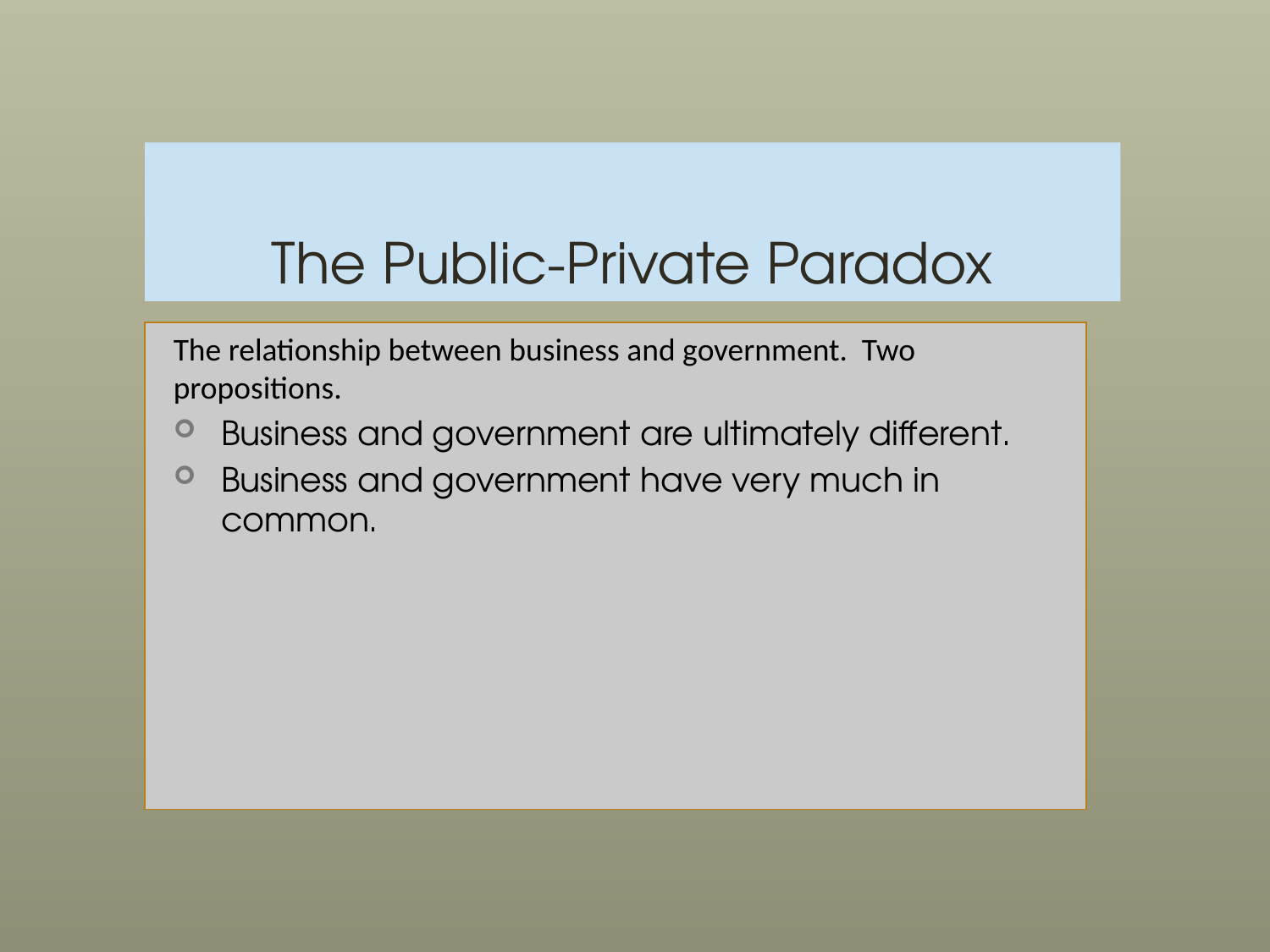

# The Public-Private Paradox
The relationship between business and government.  Two propositions.
Business and government are ultimately different.
Business and government have very much in common.